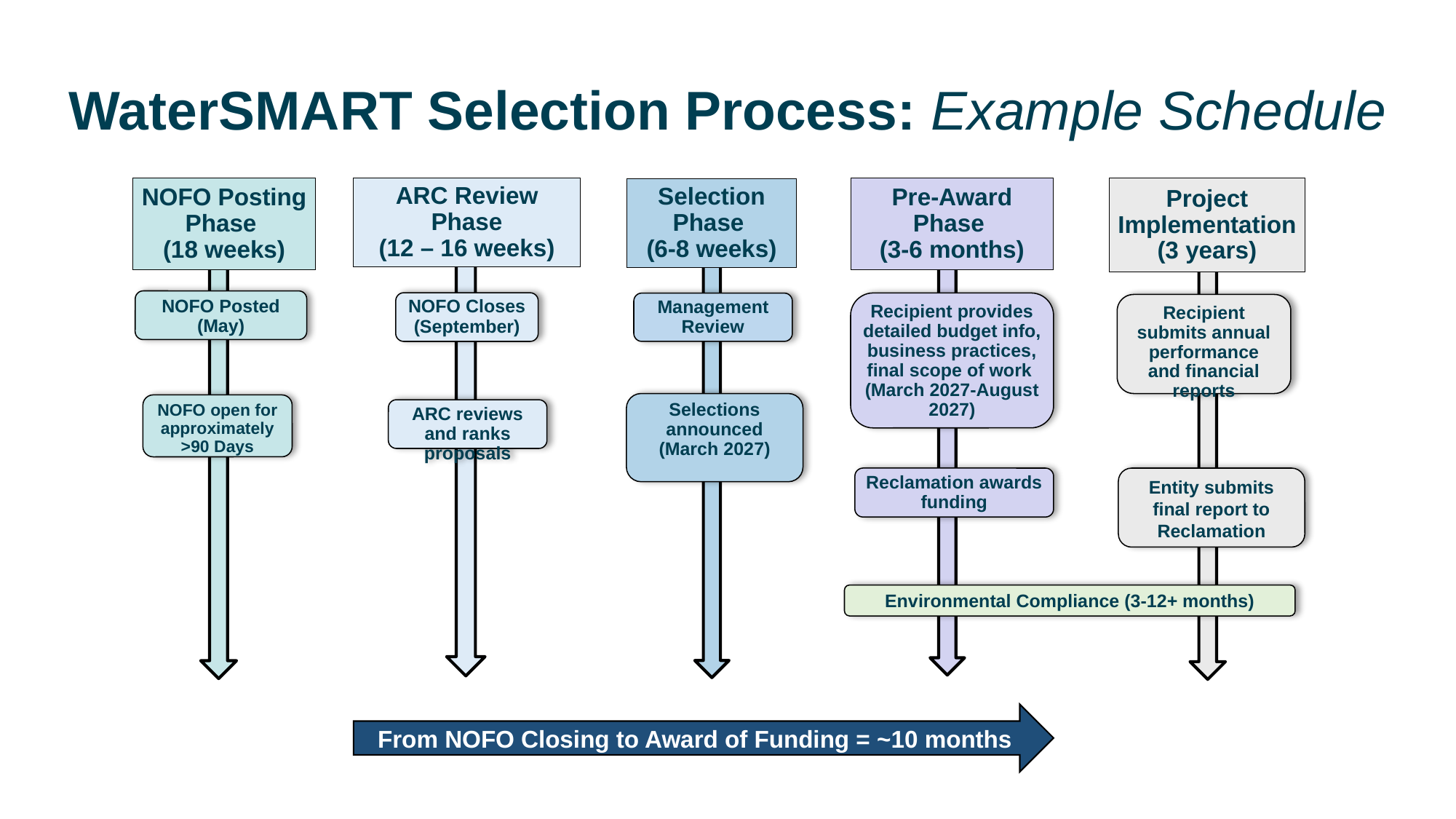

# WaterSMART Selection Process: Example Schedule
NOFO Posting Phase
(18 weeks)
ARC Review Phase
(12 – 16 weeks)
Pre-Award Phase
(3-6 months)
Project Implementation (3 years)
Selection Phase
(6-8 weeks)

NOFO Posted
(May)
NOFO Closes
(September)
Recipient provides detailed budget info, business practices, final scope of work
(March 2027-August 2027)
Management Review
Recipient submits annual performance and financial reports
Selections announced
(March 2027)
NOFO open for approximately >90 Days

ARC reviews and ranks proposals
Entity submits final report to Reclamation
Reclamation awards funding

Environmental Compliance (3-12+ months)

From NOFO Closing to Award of Funding = ~10 months